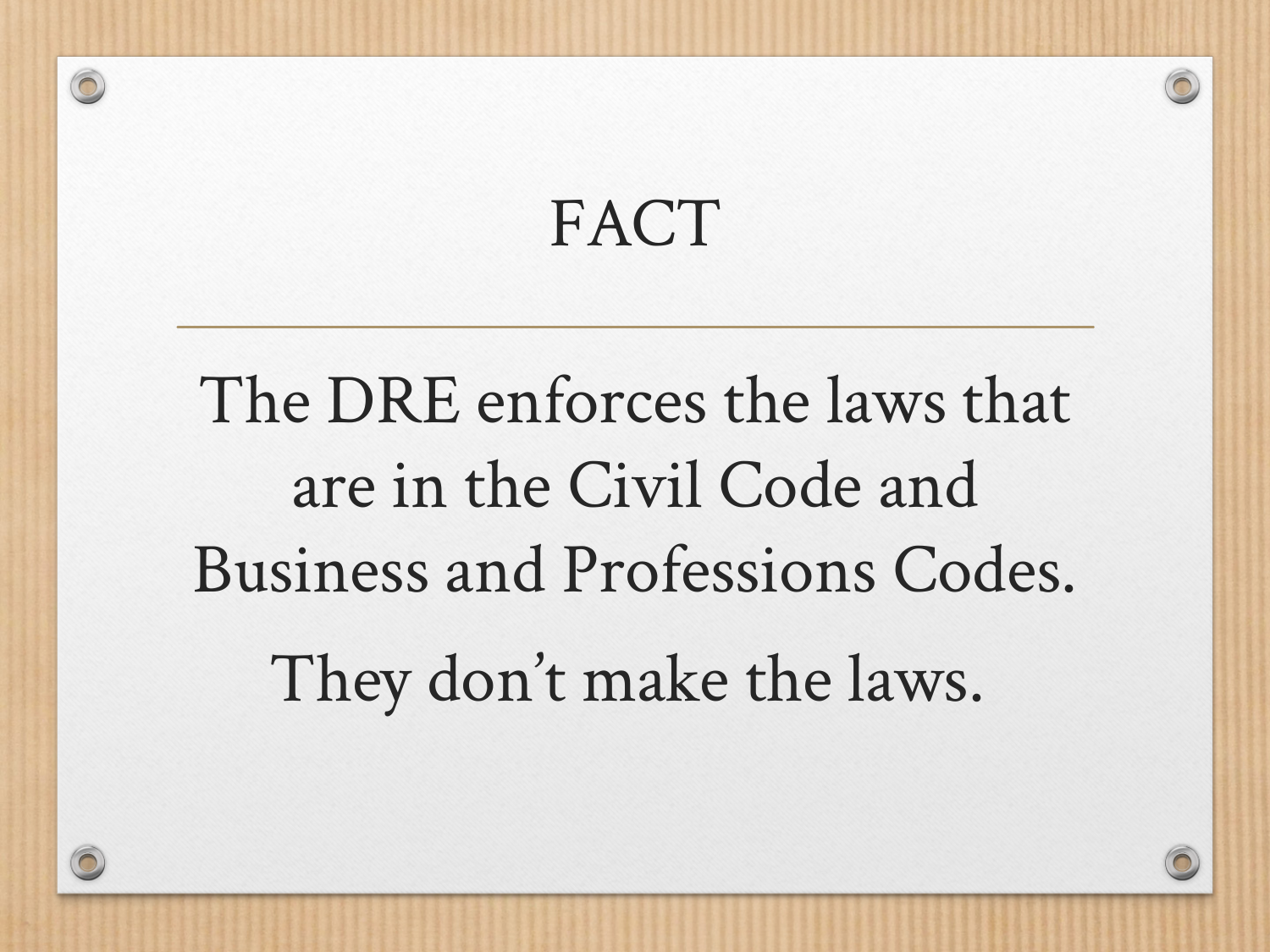

# FACT
The DRE enforces the laws that are in the Civil Code and Business and Professions Codes.
They don’t make the laws.